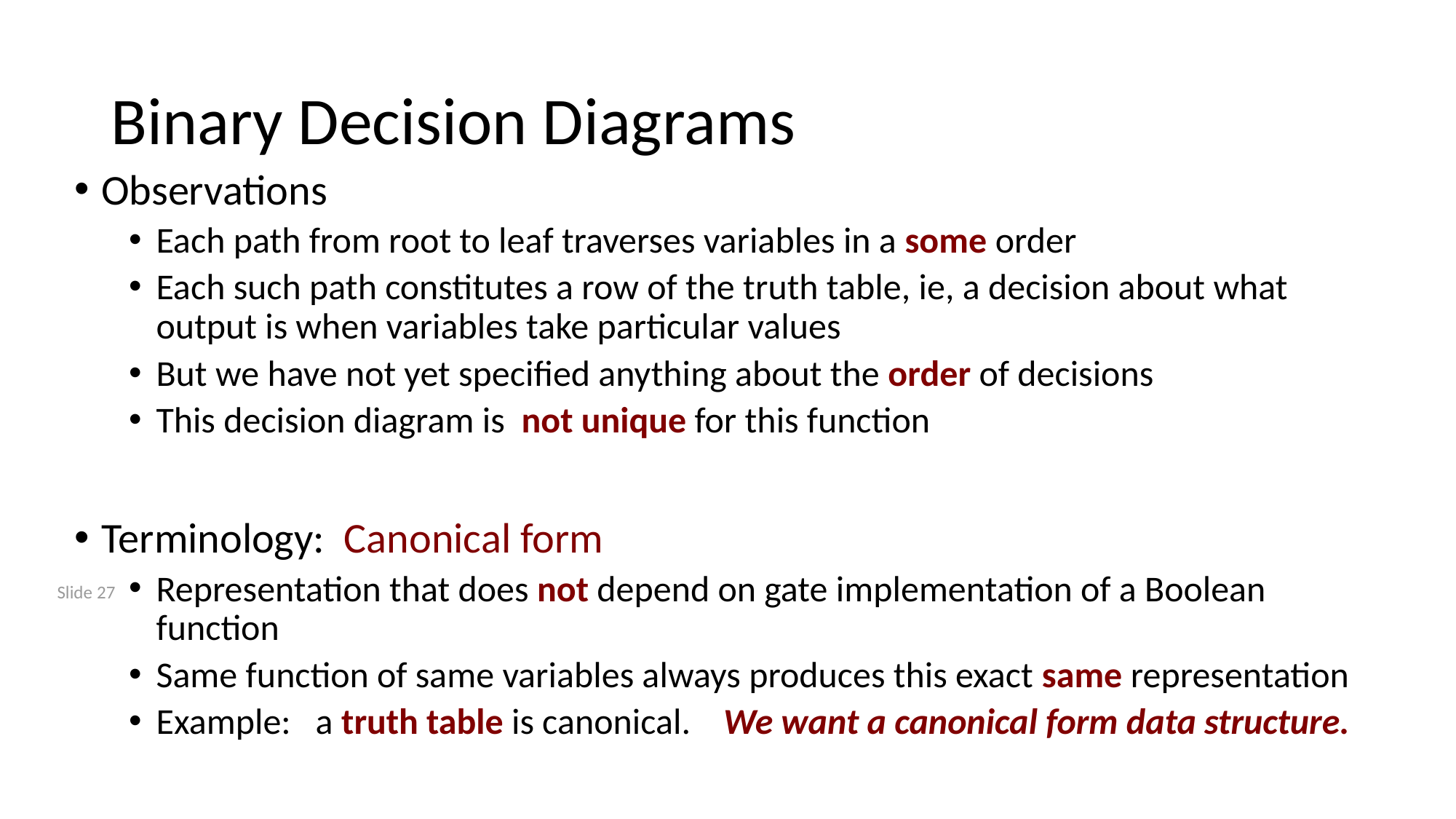

# Binary Decision Diagrams
Observations
Each path from root to leaf traverses variables in a some order
Each such path constitutes a row of the truth table, ie, a decision about what output is when variables take particular values
But we have not yet specified anything about the order of decisions
This decision diagram is  not unique for this function

Terminology:  Canonical form
Representation that does not depend on gate implementation of a Boolean function
Same function of same variables always produces this exact same representation
Example:   a truth table is canonical.    We want a canonical form data structure.
Slide 27